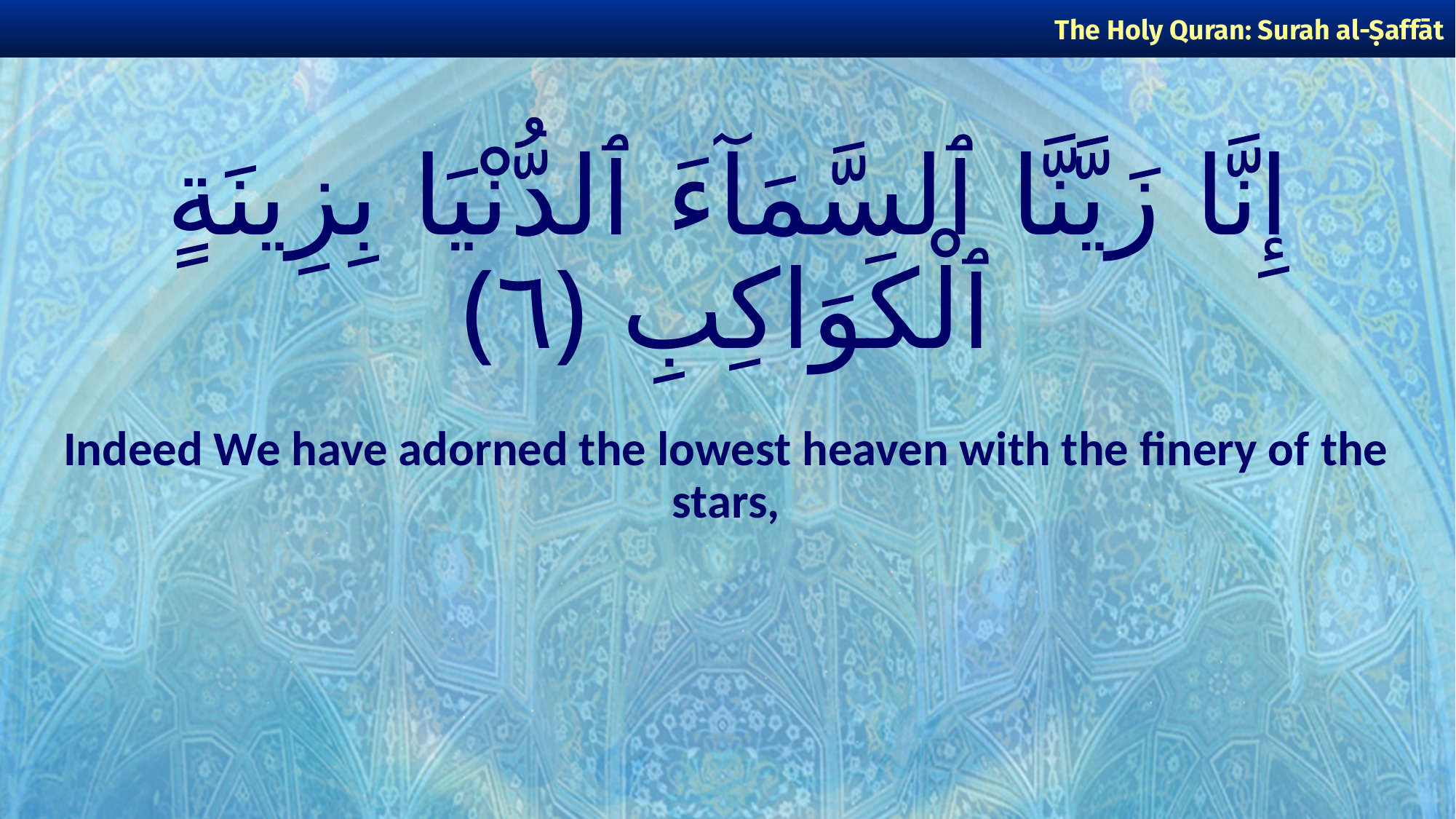

The Holy Quran: Surah al-Ṣaffāt
# إِنَّا زَيَّنَّا ٱلسَّمَآءَ ٱلدُّنْيَا بِزِينَةٍ ٱلْكَوَاكِبِ ﴿٦﴾
Indeed We have adorned the lowest heaven with the finery of the stars,